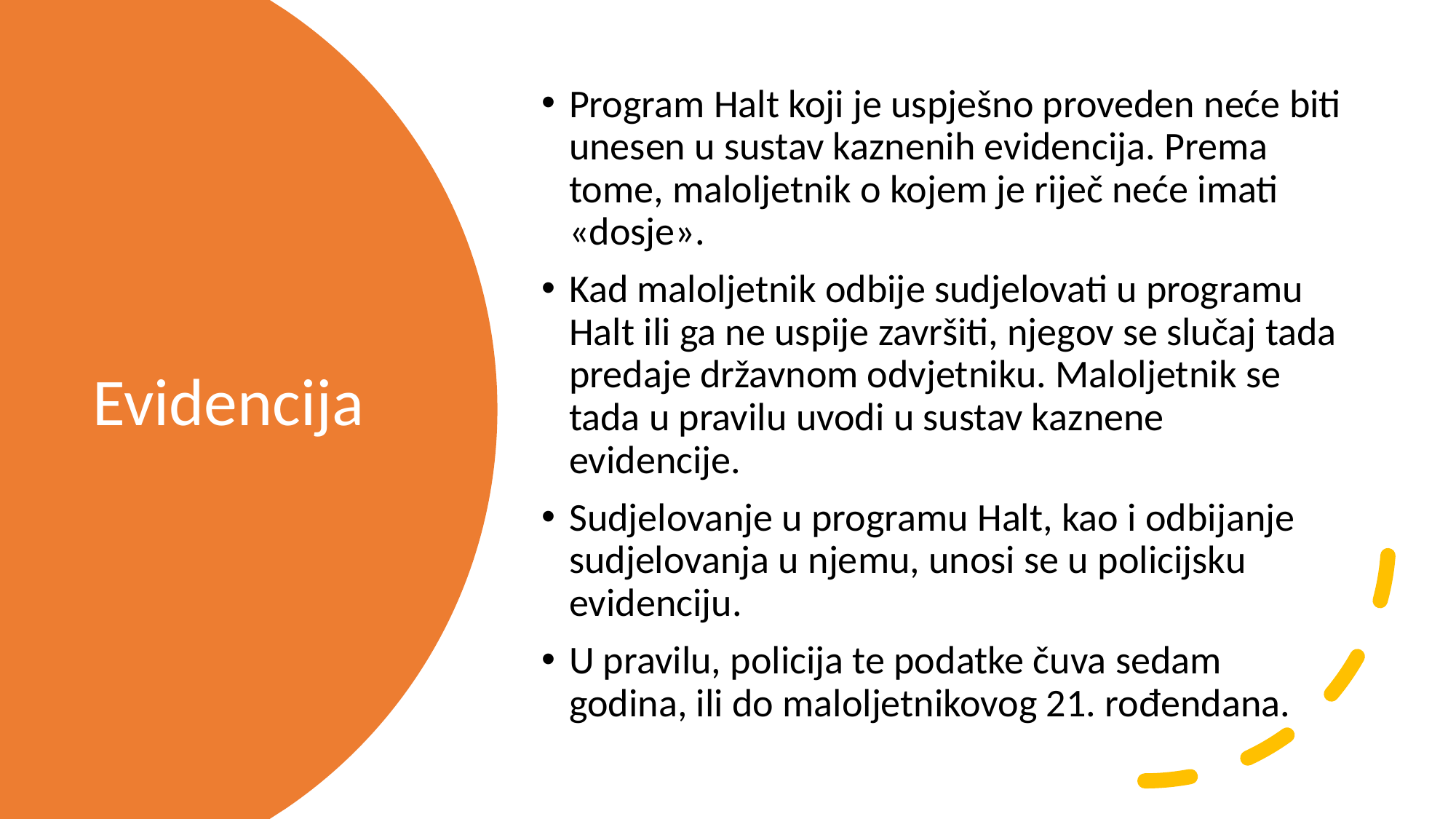

Program Halt koji je uspješno proveden neće biti unesen u sustav kaznenih evidencija. Prema tome, maloljetnik o kojem je riječ neće imati «dosje».
Kad maloljetnik odbije sudjelovati u programu Halt ili ga ne uspije završiti, njegov se slučaj tada predaje državnom odvjetniku. Maloljetnik se tada u pravilu uvodi u sustav kaznene evidencije.
Sudjelovanje u programu Halt, kao i odbijanje sudjelovanja u njemu, unosi se u policijsku evidenciju.
U pravilu, policija te podatke čuva sedam godina, ili do maloljetnikovog 21. rođendana.
# Evidencija